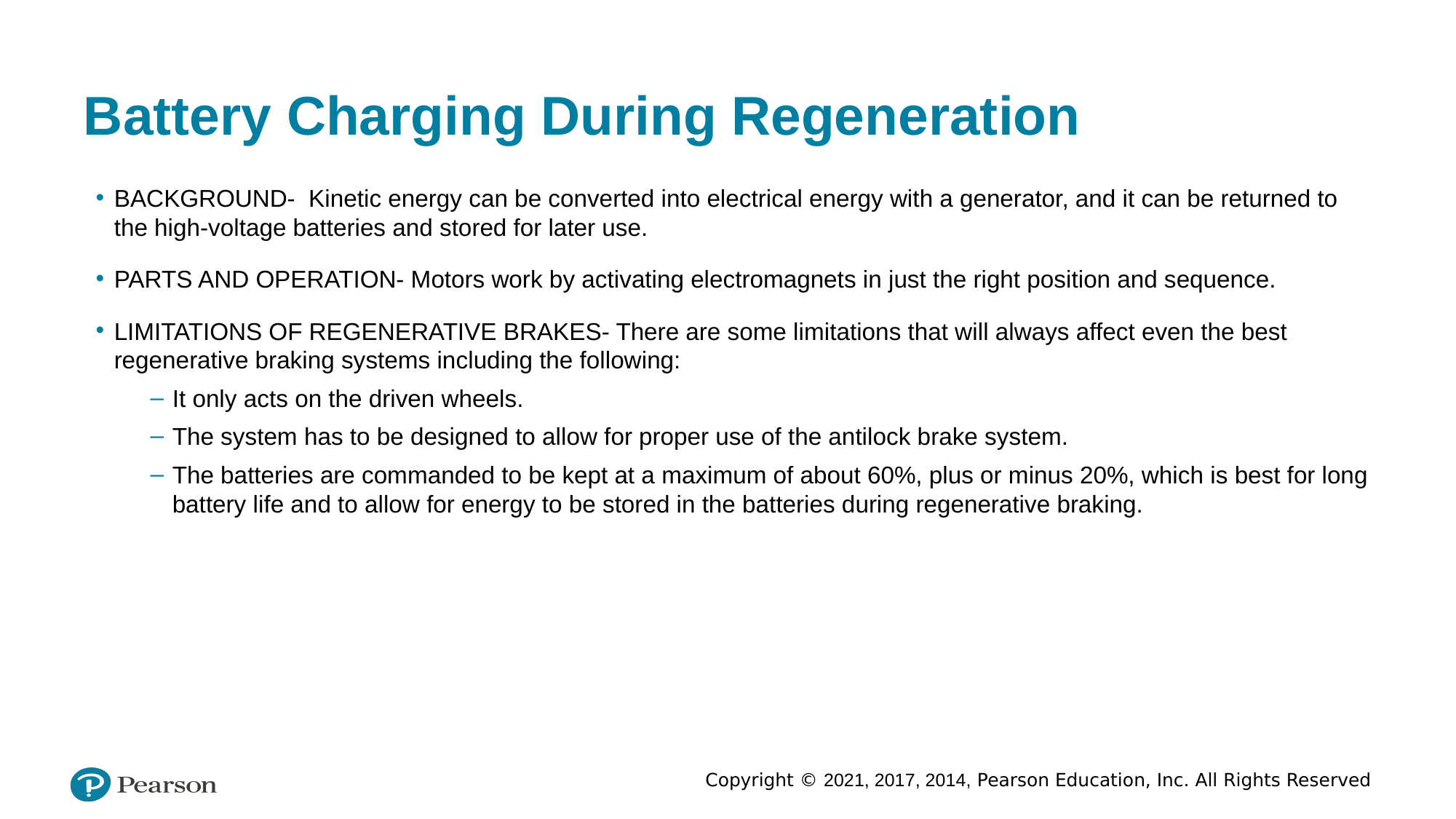

# Battery Charging During Regeneration
BACKGROUND-  Kinetic energy can be converted into electrical energy with a generator, and it can be returned to the high-voltage batteries and stored for later use.
PARTS AND OPERATION- Motors work by activating electromagnets in just the right position and sequence.
LIMITATIONS OF REGENERATIVE BRAKES- There are some limitations that will always affect even the best regenerative braking systems including the following:
It only acts on the driven wheels.
The system has to be designed to allow for proper use of the antilock brake system.
The batteries are commanded to be kept at a maximum of about 60%, plus or minus 20%, which is best for long battery life and to allow for energy to be stored in the batteries during regenerative braking.